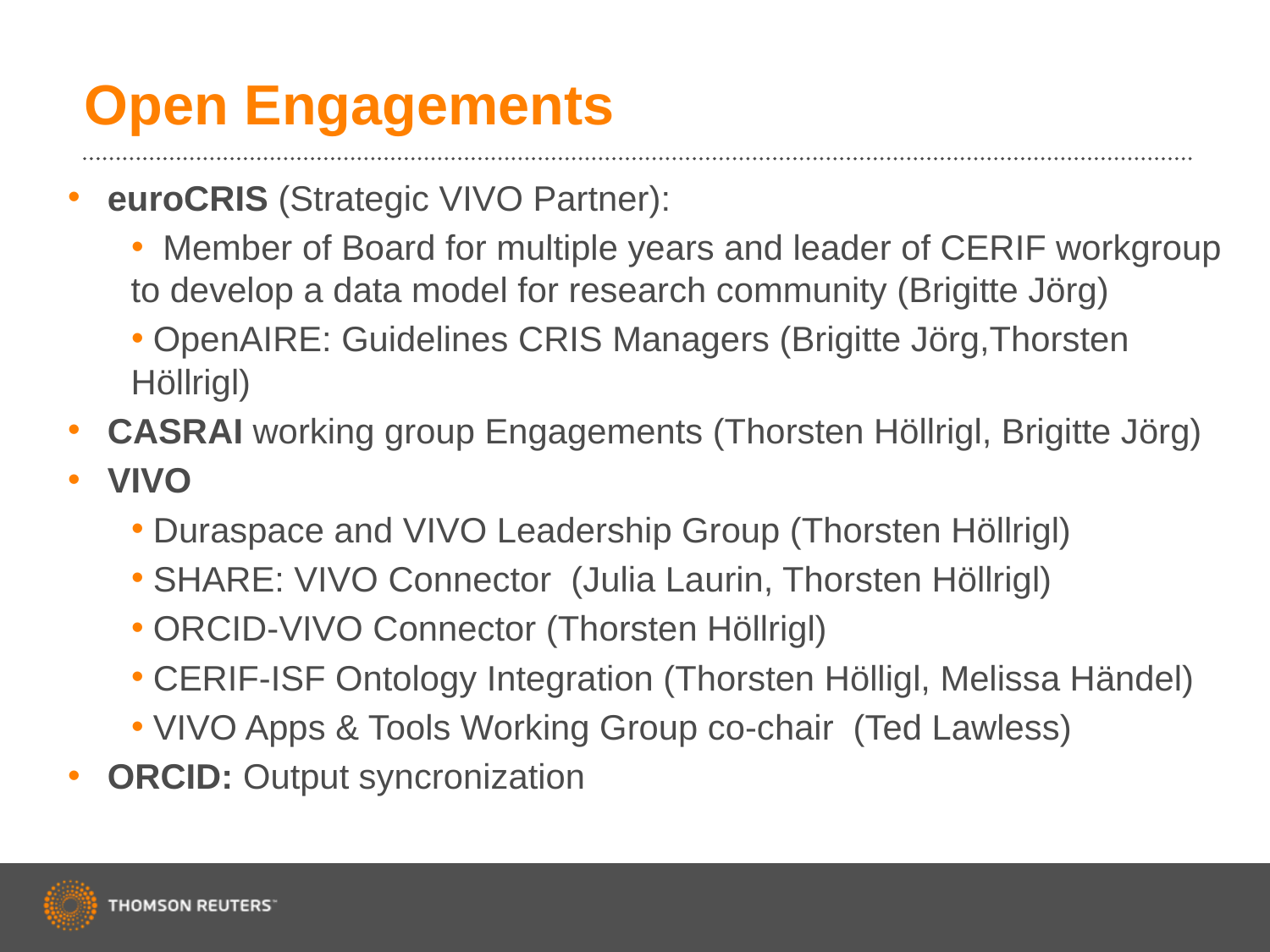

# Open Engagements
 euroCRIS (Strategic VIVO Partner):
  Member of Board for multiple years and leader of CERIF workgroup to develop a data model for research community (Brigitte Jörg)
 OpenAIRE: Guidelines CRIS Managers (Brigitte Jörg,Thorsten Höllrigl)
 CASRAI working group Engagements (Thorsten Höllrigl, Brigitte Jörg)
 VIVO
 Duraspace and VIVO Leadership Group (Thorsten Höllrigl)
 SHARE: VIVO Connector  (Julia Laurin, Thorsten Höllrigl)
 ORCID-VIVO Connector (Thorsten Höllrigl)
 CERIF-ISF Ontology Integration (Thorsten Hölligl, Melissa Händel)
 VIVO Apps & Tools Working Group co-chair  (Ted Lawless)
 ORCID: Output syncronization